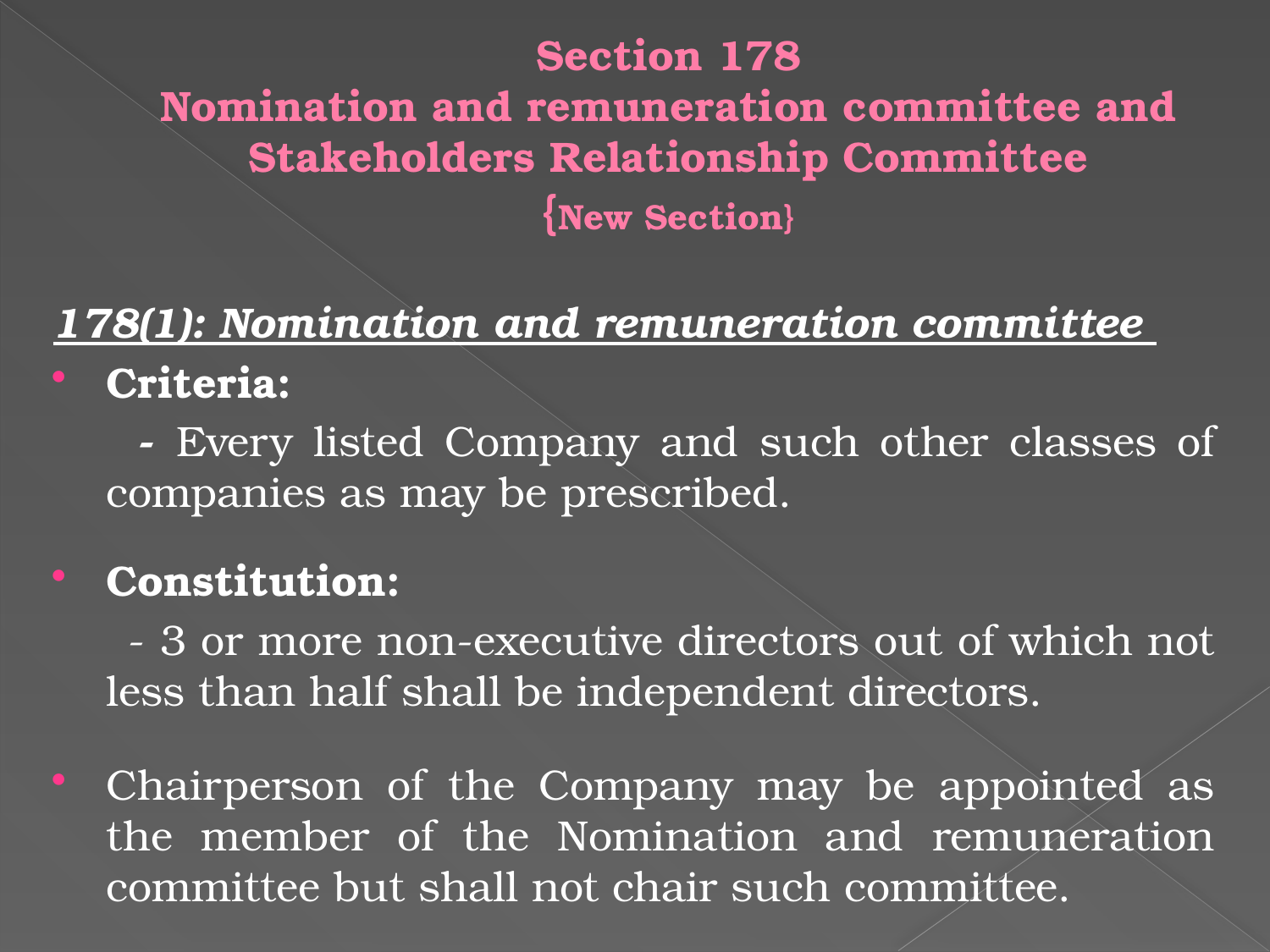

# Section 178 Nomination and remuneration committee and Stakeholders Relationship Committee {New Section}
178(1): Nomination and remuneration committee
Criteria:
    - Every listed Company and such other classes of companies as may be prescribed.

Constitution:
     - 3 or more non-executive directors out of which not less than half shall be independent directors.

Chairperson of the Company may be appointed as the member of the Nomination and remuneration committee but shall not chair such committee.